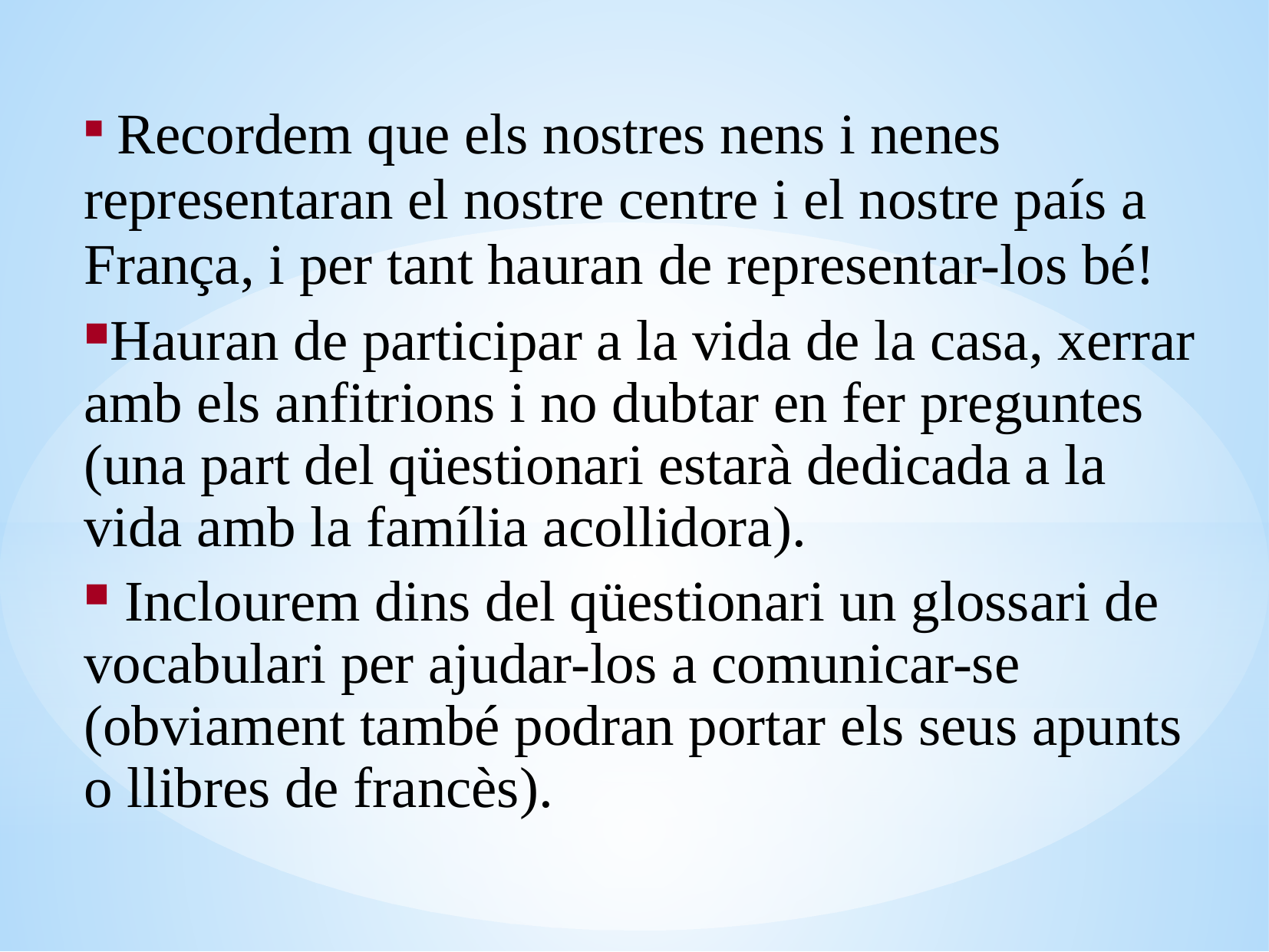

Recordem que els nostres nens i nenes representaran el nostre centre i el nostre país a França, i per tant hauran de representar-los bé!
Hauran de participar a la vida de la casa, xerrar amb els anfitrions i no dubtar en fer preguntes (una part del qüestionari estarà dedicada a la vida amb la família acollidora).
 Inclourem dins del qüestionari un glossari de vocabulari per ajudar-los a comunicar-se (obviament també podran portar els seus apunts o llibres de francès).